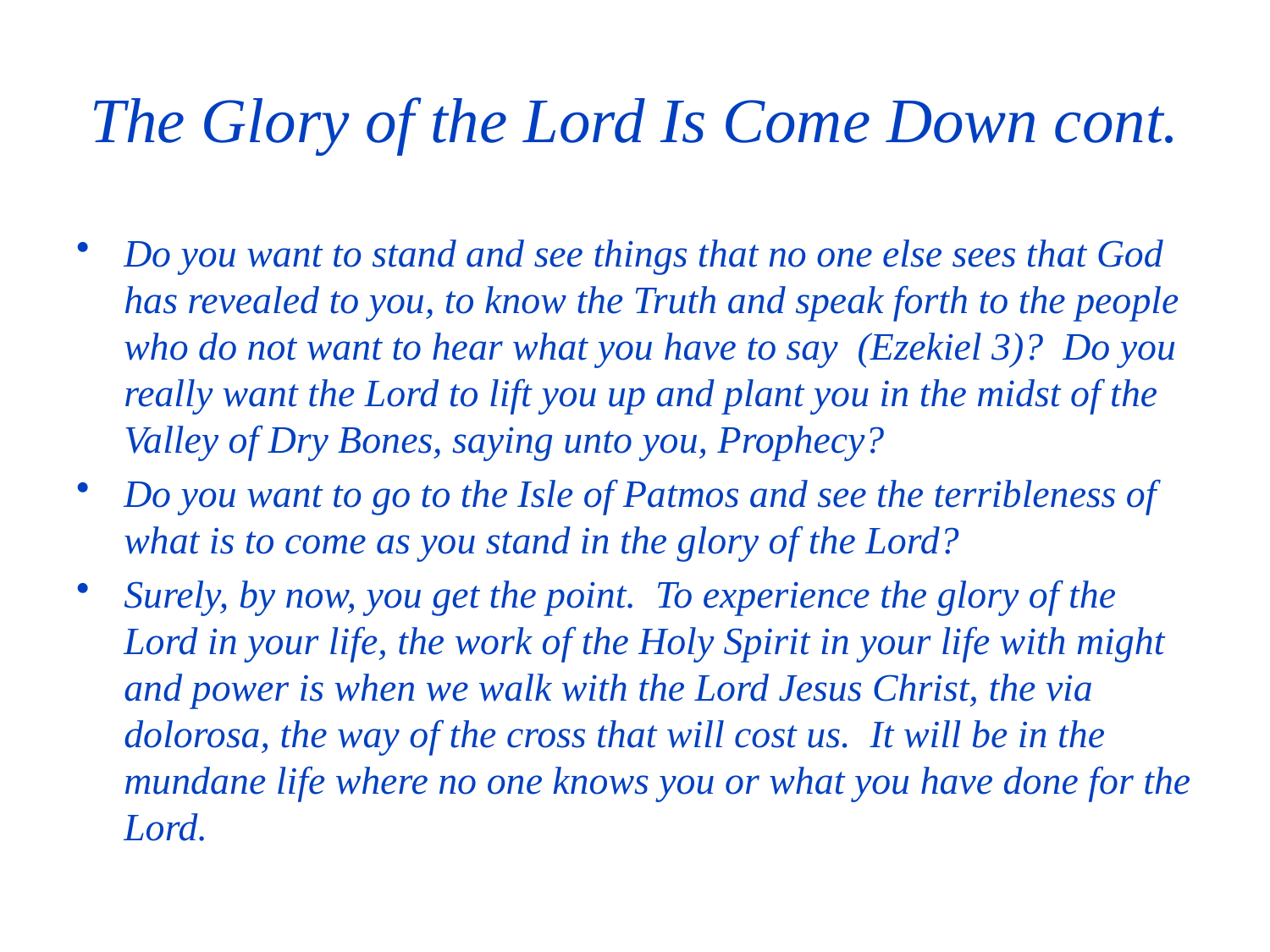

# The Glory of the Lord Is Come Down cont.
Do you want to stand and see things that no one else sees that God has revealed to you, to know the Truth and speak forth to the people who do not want to hear what you have to say  (Ezekiel 3)?  Do you really want the Lord to lift you up and plant you in the midst of the Valley of Dry Bones, saying unto you, Prophecy?
Do you want to go to the Isle of Patmos and see the terribleness of what is to come as you stand in the glory of the Lord?
Surely, by now, you get the point.  To experience the glory of the Lord in your life, the work of the Holy Spirit in your life with might and power is when we walk with the Lord Jesus Christ, the via dolorosa, the way of the cross that will cost us.  It will be in the mundane life where no one knows you or what you have done for the Lord.